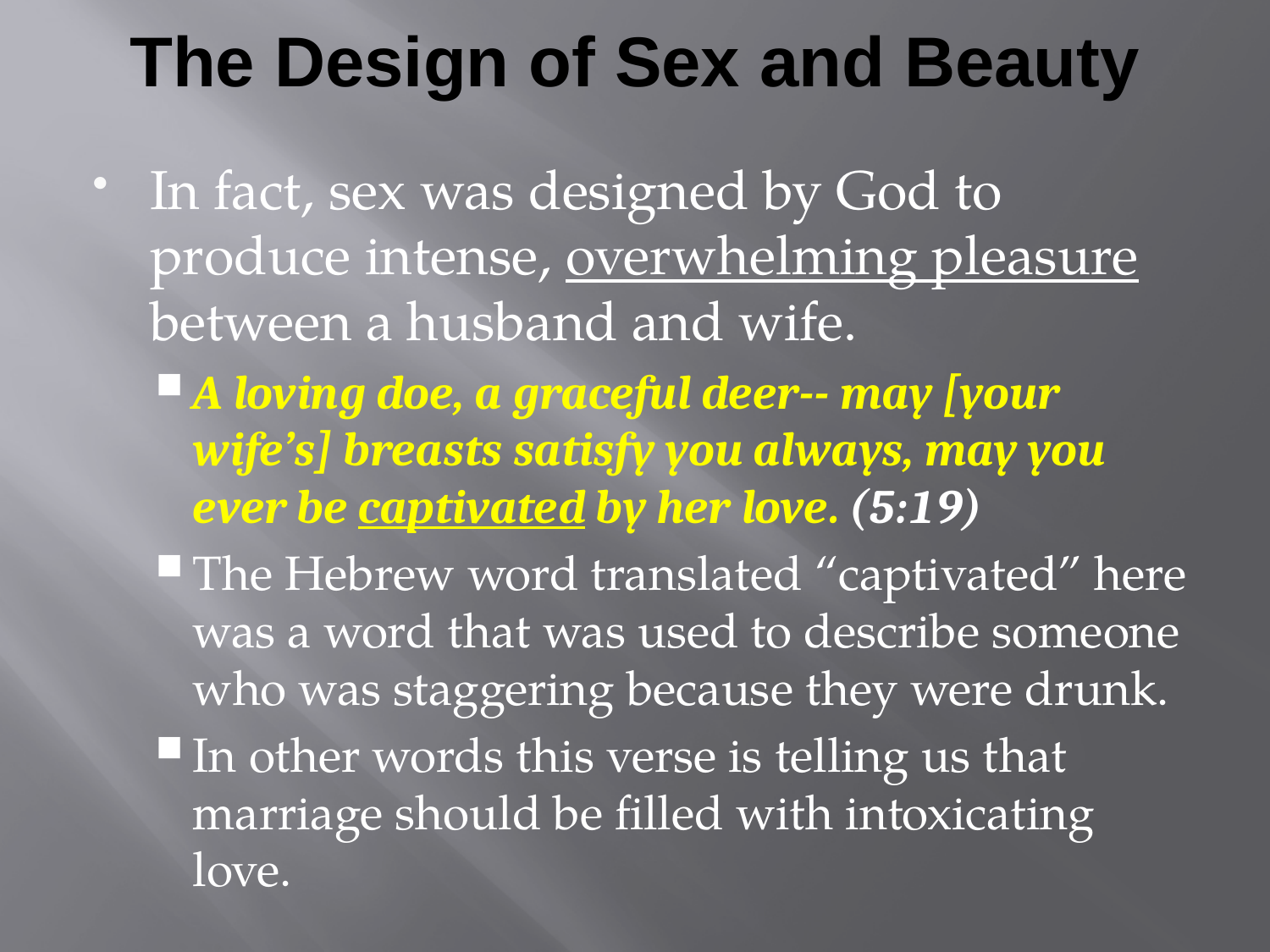

# The Design of Sex and Beauty
In fact, sex was designed by God to produce intense, overwhelming pleasure between a husband and wife.
A loving doe, a graceful deer-- may [your wife’s] breasts satisfy you always, may you ever be captivated by her love. (5:19)
The Hebrew word translated “captivated” here was a word that was used to describe someone who was staggering because they were drunk.
In other words this verse is telling us that marriage should be filled with intoxicating love.